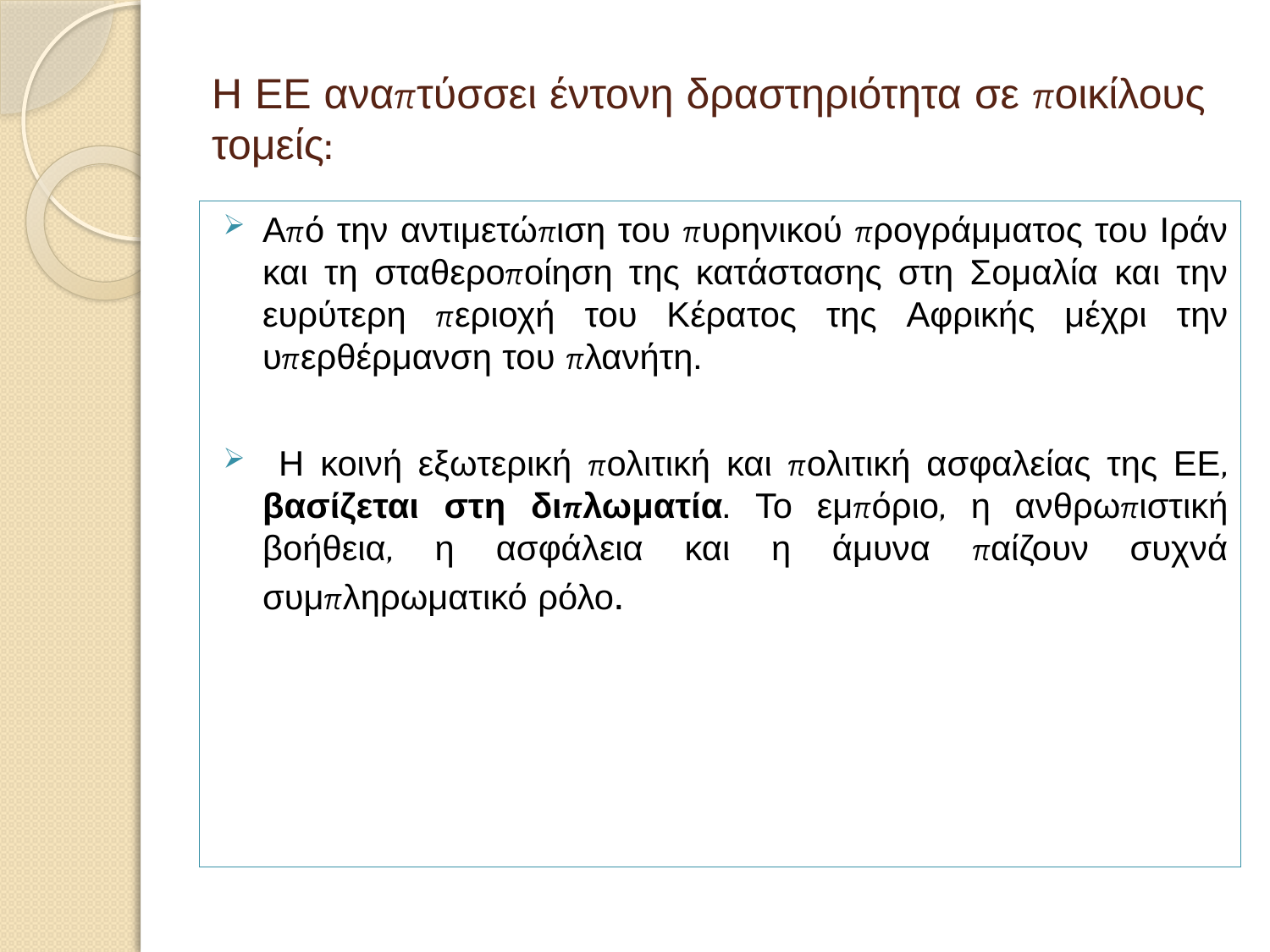

# Η ΕΕ αναπτύσσει έντονη δραστηριότητα σε ποικίλους τομείς:
Από την αντιμετώπιση του πυρηνικού προγράμματος του Ιράν και τη σταθεροποίηση της κατάστασης στη Σομαλία και την ευρύτερη περιοχή του Κέρατος της Αφρικής μέχρι την υπερθέρμανση του πλανήτη.

 Η κοινή εξωτερική πολιτική και πολιτική ασφαλείας της ΕΕ, βασίζεται στη διπλωματία. Το εμπόριο, η ανθρωπιστική βοήθεια, η ασφάλεια και η άμυνα παίζουν συχνά συμπληρωματικό ρόλο.